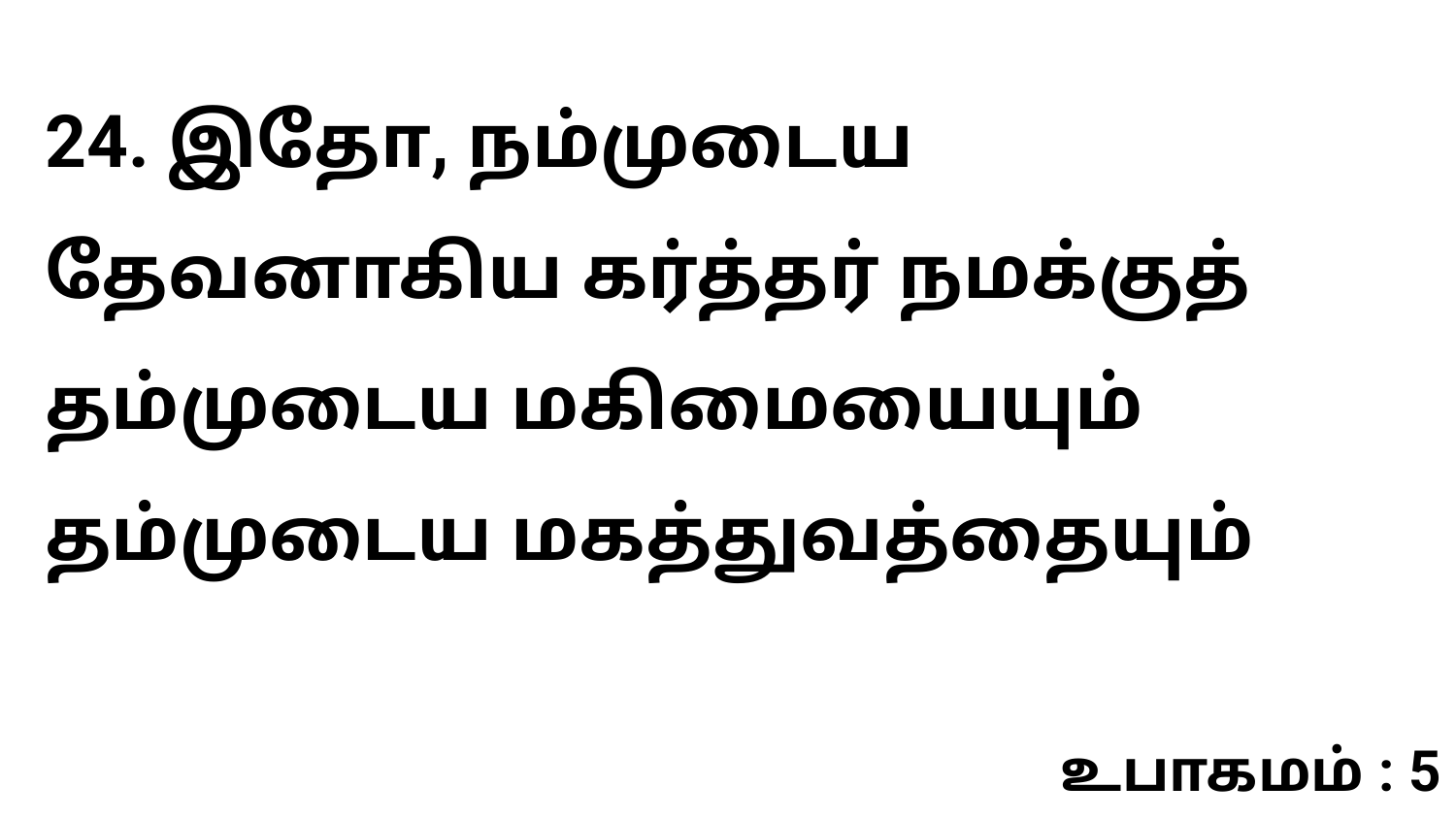

24. இதோ, நம்முடைய தேவனாகிய கர்த்தர் நமக்குத் தம்முடைய மகிமையையும் தம்முடைய மகத்துவத்தையும்
உபாகமம் : 5